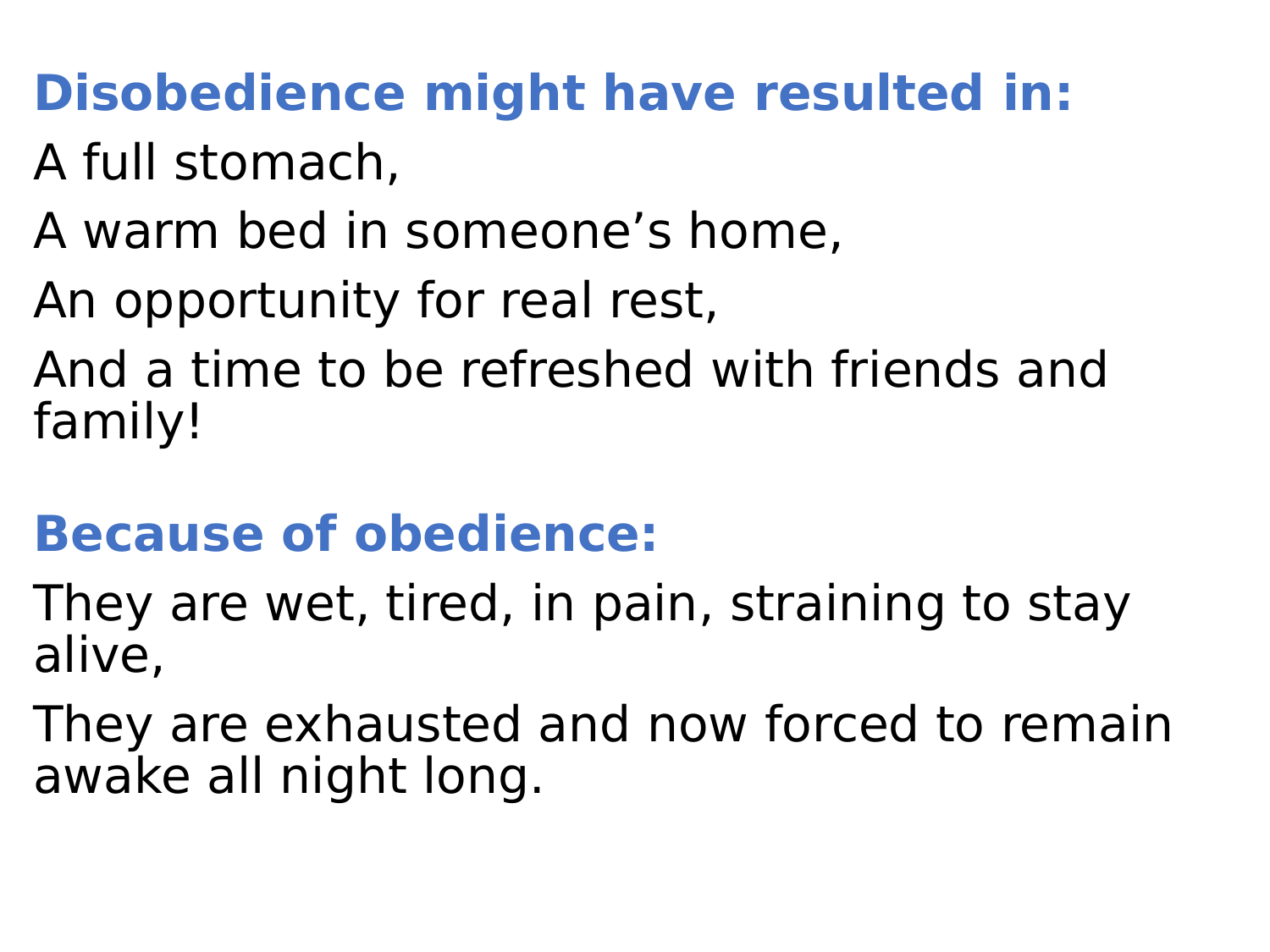

Disobedience might have resulted in:
A full stomach,
A warm bed in someone’s home,
An opportunity for real rest,
And a time to be refreshed with friends and family!

Because of obedience:
They are wet, tired, in pain, straining to stay alive,
They are exhausted and now forced to remain awake all night long.